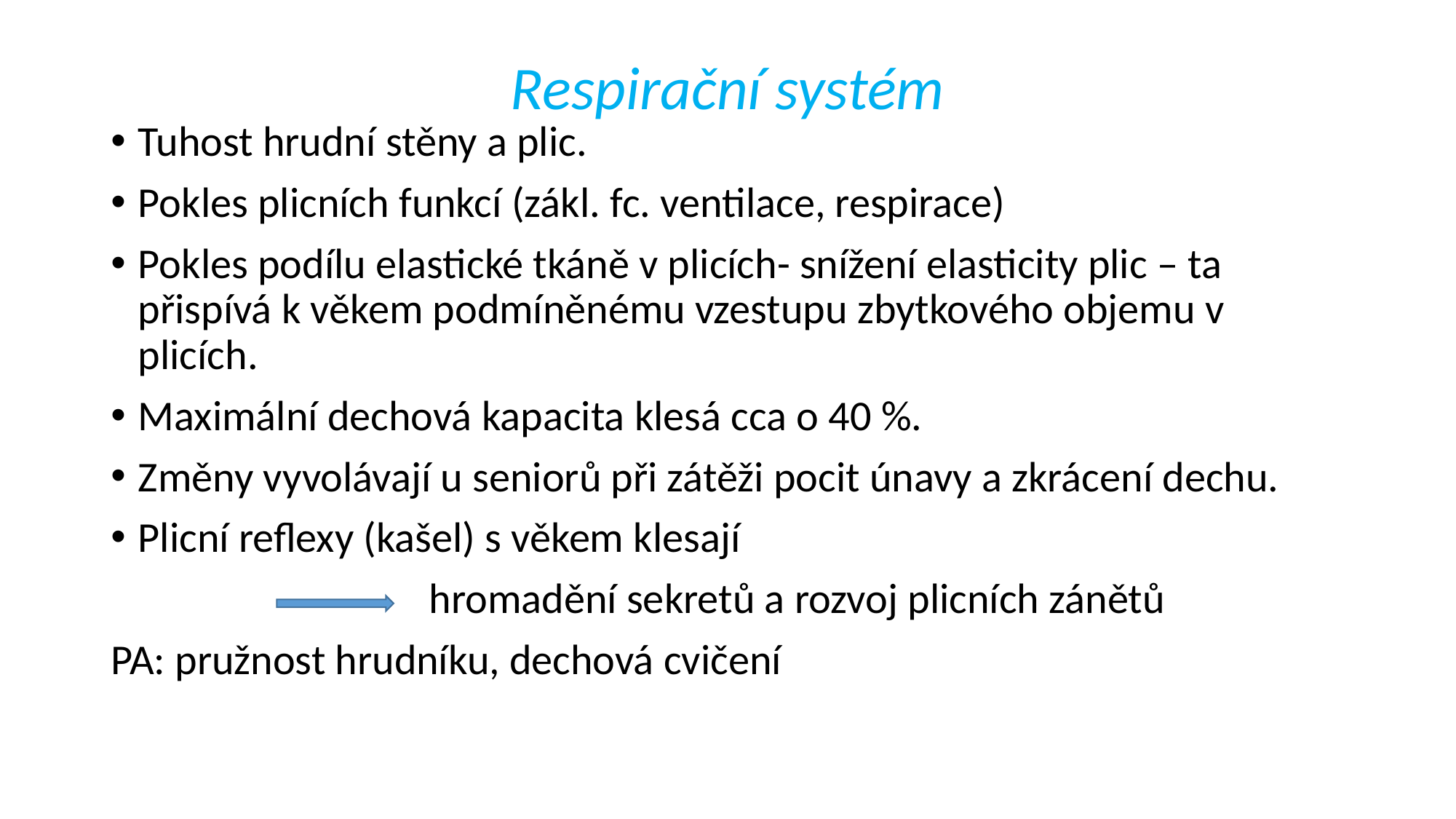

# Respirační systém
Tuhost hrudní stěny a plic.
Pokles plicních funkcí (zákl. fc. ventilace, respirace)
Pokles podílu elastické tkáně v plicích- snížení elasticity plic – ta přispívá k věkem podmíněnému vzestupu zbytkového objemu v plicích.
Maximální dechová kapacita klesá cca o 40 %.
Změny vyvolávají u seniorů při zátěži pocit únavy a zkrácení dechu.
Plicní reflexy (kašel) s věkem klesají
                                 hromadění sekretů a rozvoj plicních zánětů
PA: pružnost hrudníku, dechová cvičení